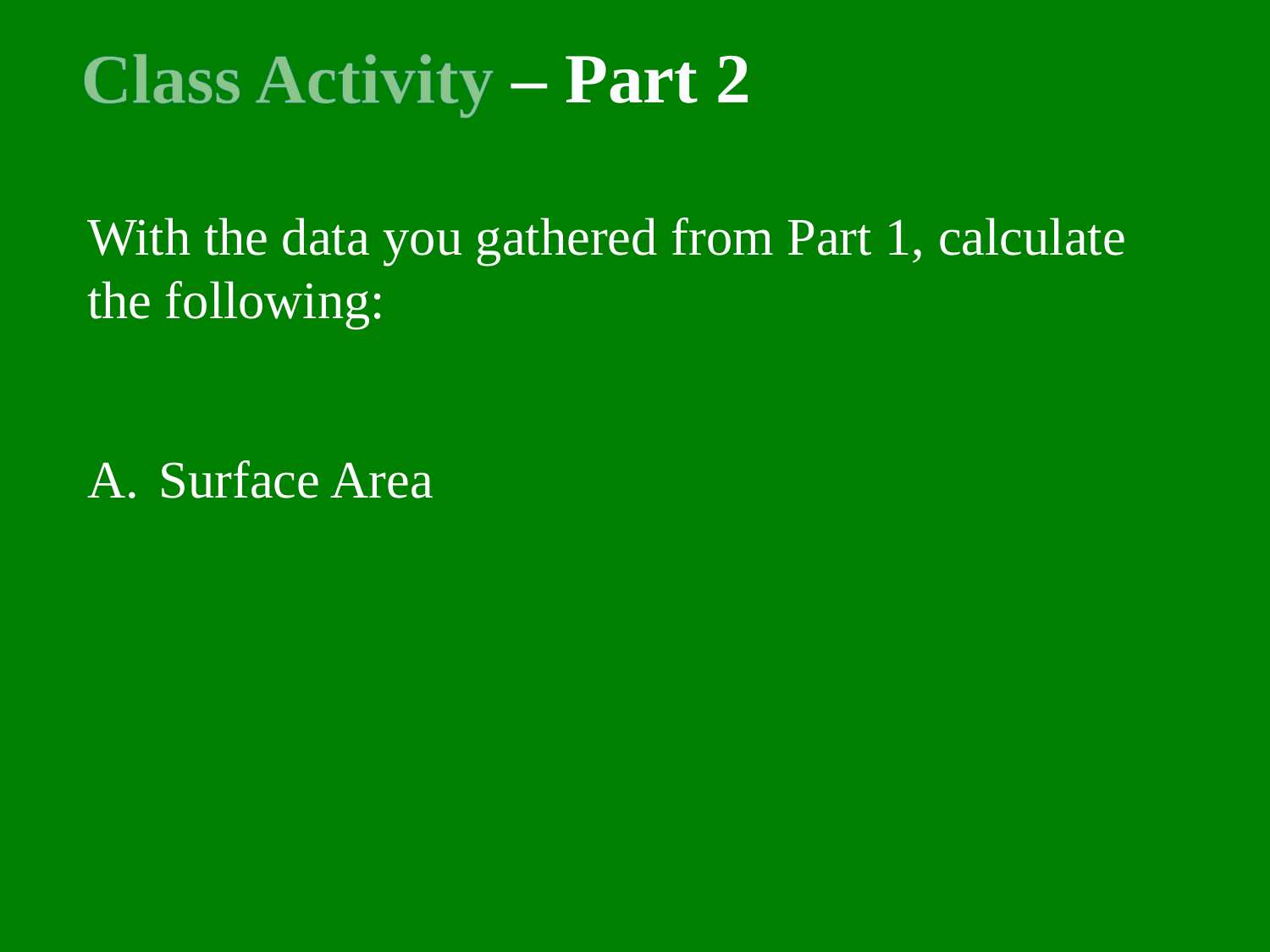

Class Activity – Part 2
With the data you gathered from Part 1, calculate the following:

Surface Area